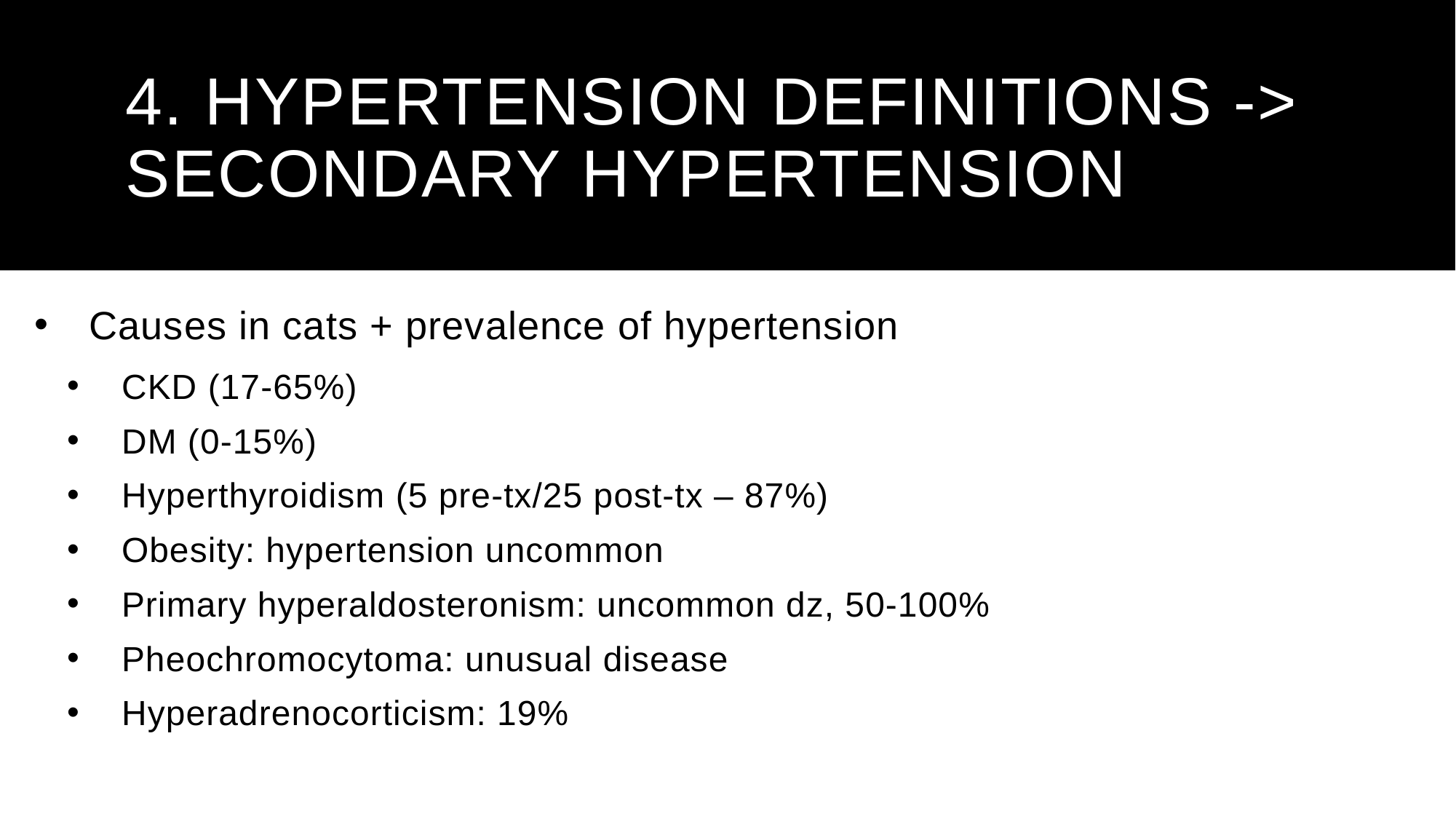

# 4. Hypertension definitions -> Secondary hypertension
Causes in cats + prevalence of hypertension
CKD (17-65%)
DM (0-15%)
Hyperthyroidism (5 pre-tx/25 post-tx – 87%)
Obesity: hypertension uncommon
Primary hyperaldosteronism: uncommon dz, 50-100%
Pheochromocytoma: unusual disease
Hyperadrenocorticism: 19%